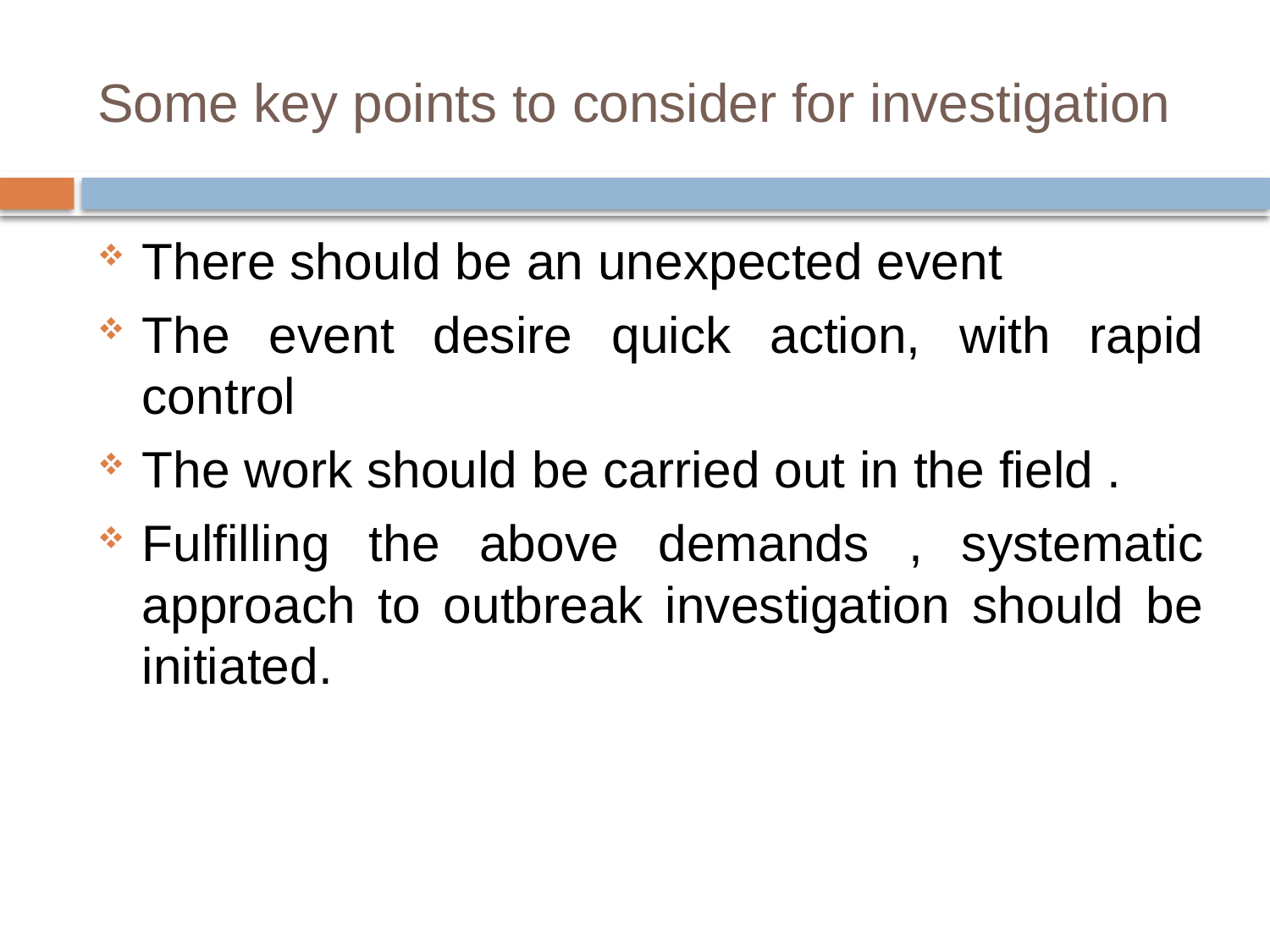

# Some key points to consider for investigation
There should be an unexpected event
The event desire quick action, with rapid control
The work should be carried out in the field .
Fulfilling the above demands , systematic approach to outbreak investigation should be initiated.